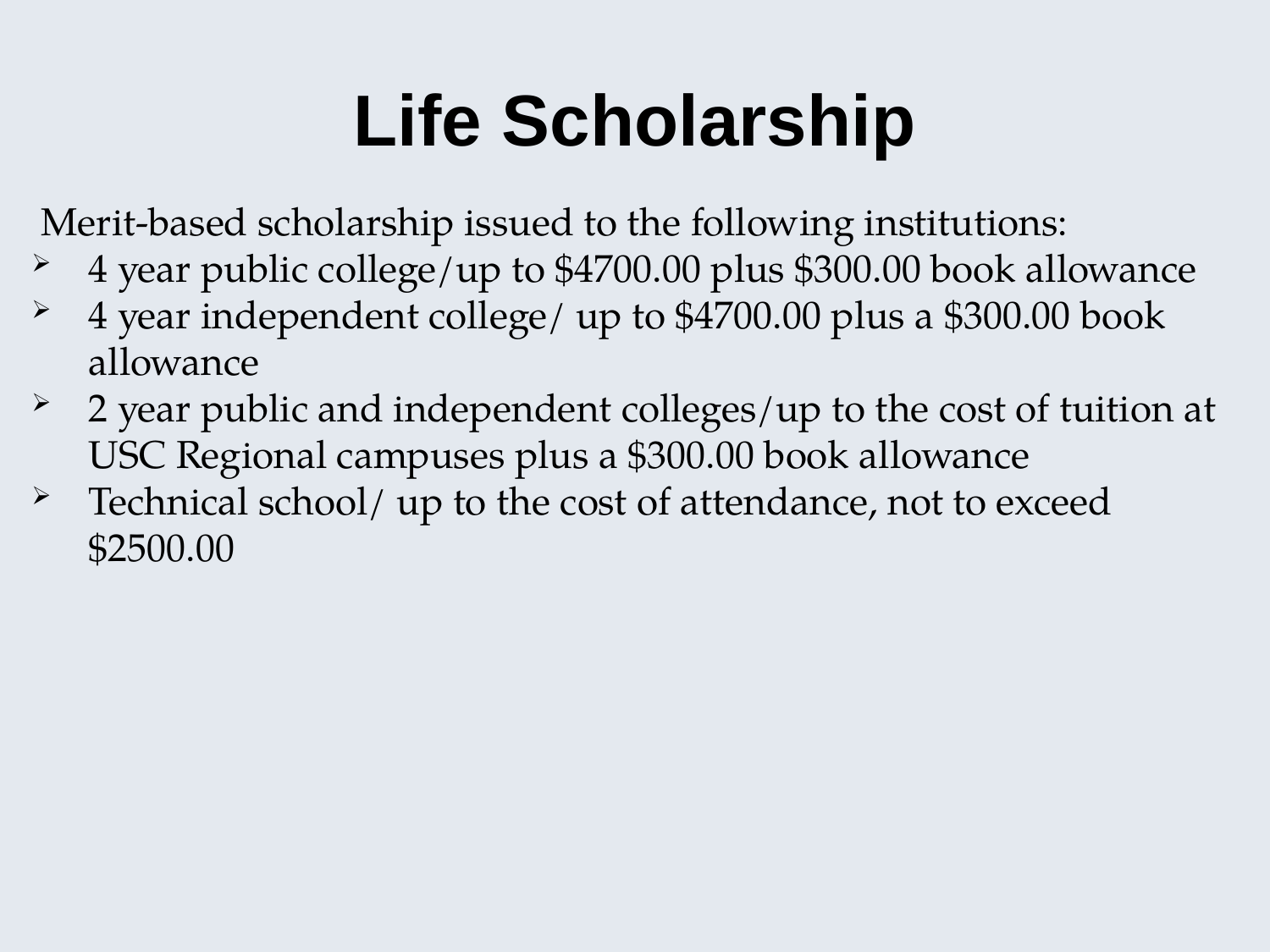

# Life Scholarship
 Merit-based scholarship issued to the following institutions:
4 year public college/up to $4700.00 plus $300.00 book allowance
4 year independent college/ up to $4700.00 plus a $300.00 book allowance
2 year public and independent colleges/up to the cost of tuition at USC Regional campuses plus a $300.00 book allowance
Technical school/ up to the cost of attendance, not to exceed $2500.00